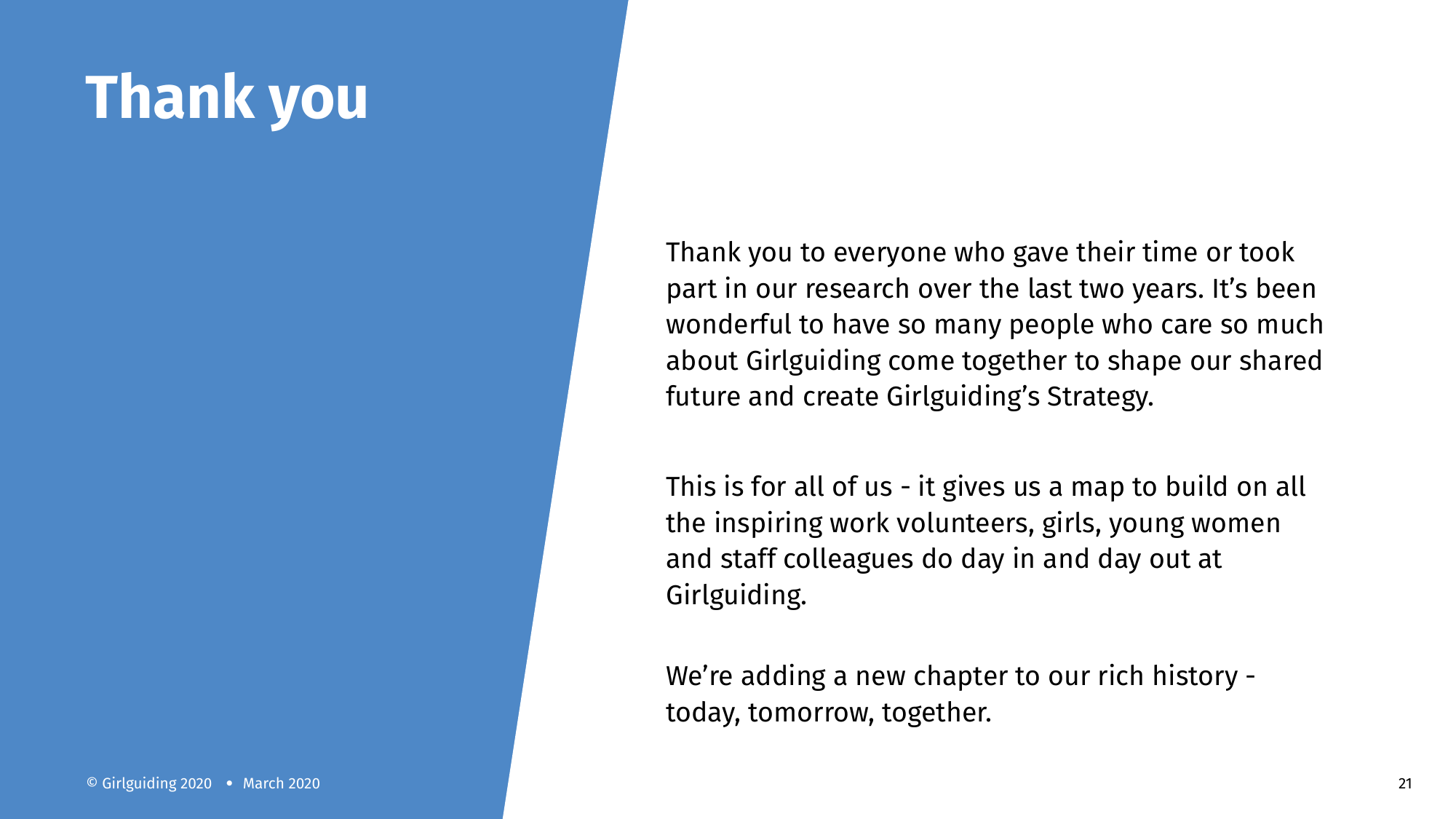

# Thank you
Thank you to everyone who gave their time or took part in our research over the last two years. It’s been wonderful to have so many people who care so much about Girlguiding come together to shape our shared future and create Girlguiding’s Strategy.

This is for all of us - it gives us a map to build on all the inspiring work volunteers, girls, young women and staff colleagues do day in and day out at Girlguiding.
We’re adding a new chapter to our rich history - today, tomorrow, together.

March 2020
21